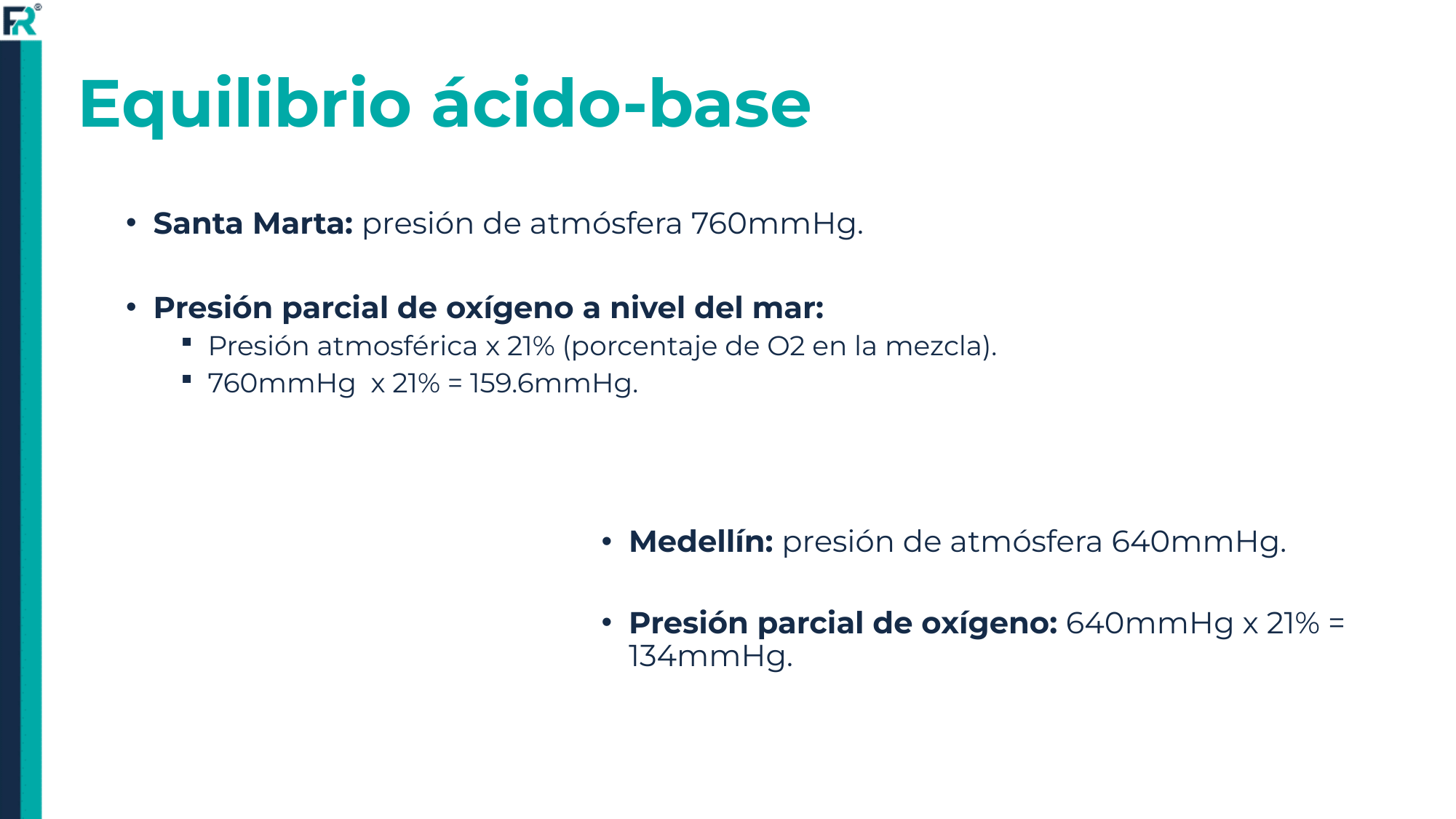

# Equilibrio ácido-base
Santa Marta: presión de atmósfera 760mmHg.
Presión parcial de oxígeno a nivel del mar:
Presión atmosférica x 21% (porcentaje de O2 en la mezcla).
760mmHg  x 21% = 159.6mmHg.

Medellín: presión de atmósfera 640mmHg.
Presión parcial de oxígeno: 640mmHg x 21% = 134mmHg.